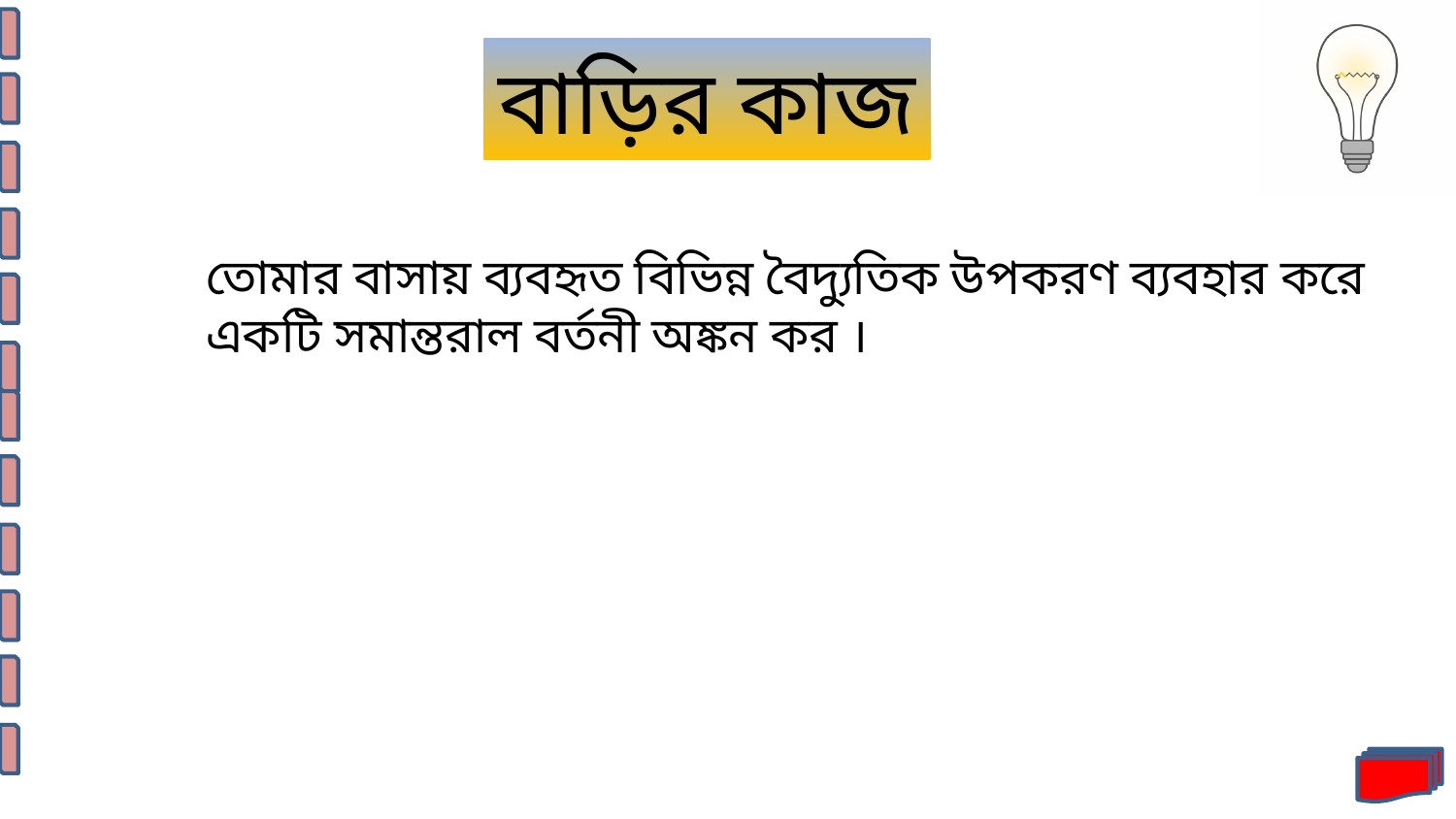

বাড়ির কাজ
তোমার বাসায় ব্যবহৃত বিভিন্ন বৈদ্যুতিক উপকরণ ব্যবহার করে
একটি সমান্তরাল বর্তনী অঙ্কন কর ।